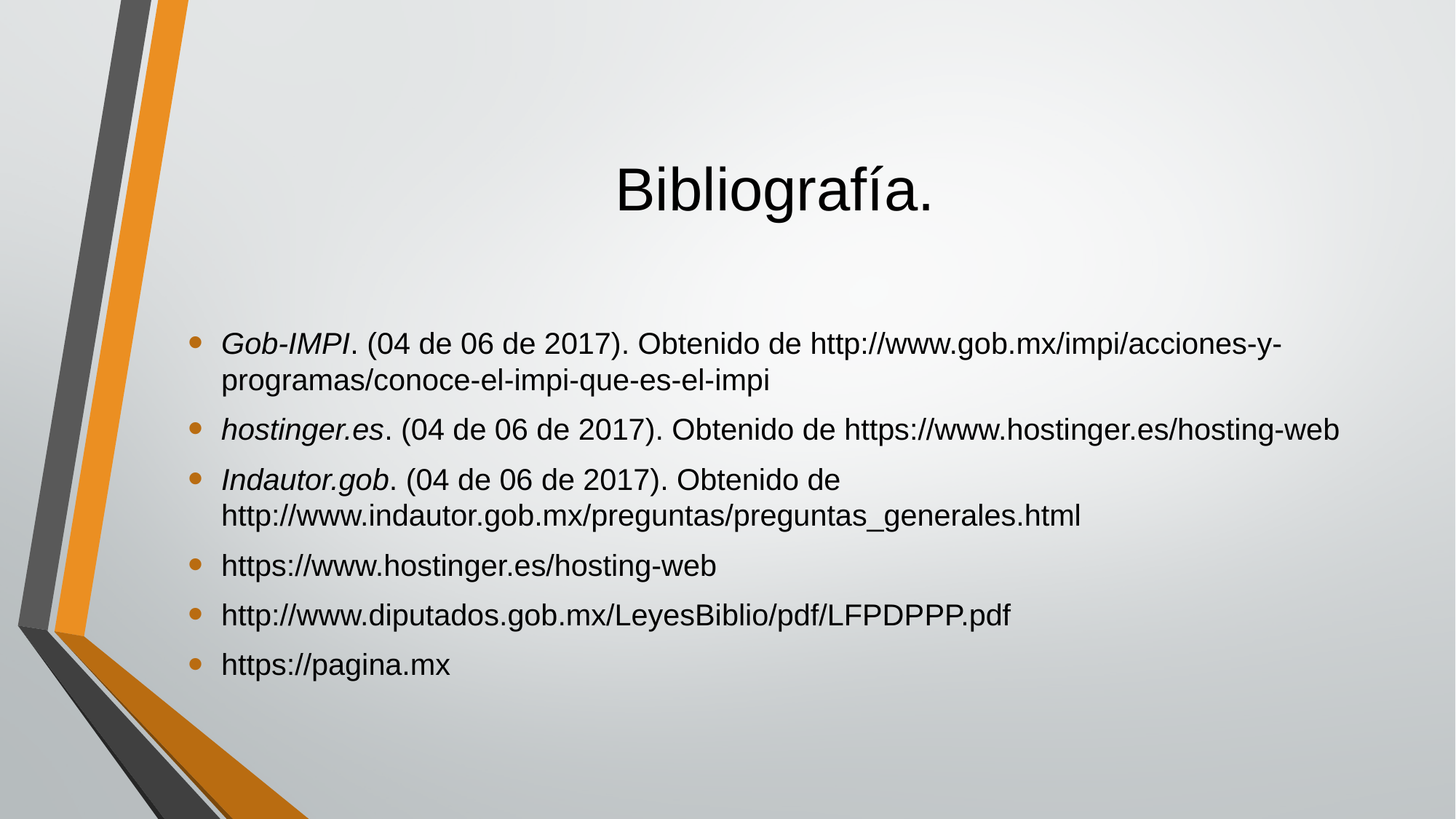

# Bibliografía.
Gob-IMPI. (04 de 06 de 2017). Obtenido de http://www.gob.mx/impi/acciones-y-programas/conoce-el-impi-que-es-el-impi
hostinger.es. (04 de 06 de 2017). Obtenido de https://www.hostinger.es/hosting-web
Indautor.gob. (04 de 06 de 2017). Obtenido de http://www.indautor.gob.mx/preguntas/preguntas_generales.html
https://www.hostinger.es/hosting-web
http://www.diputados.gob.mx/LeyesBiblio/pdf/LFPDPPP.pdf
https://pagina.mx